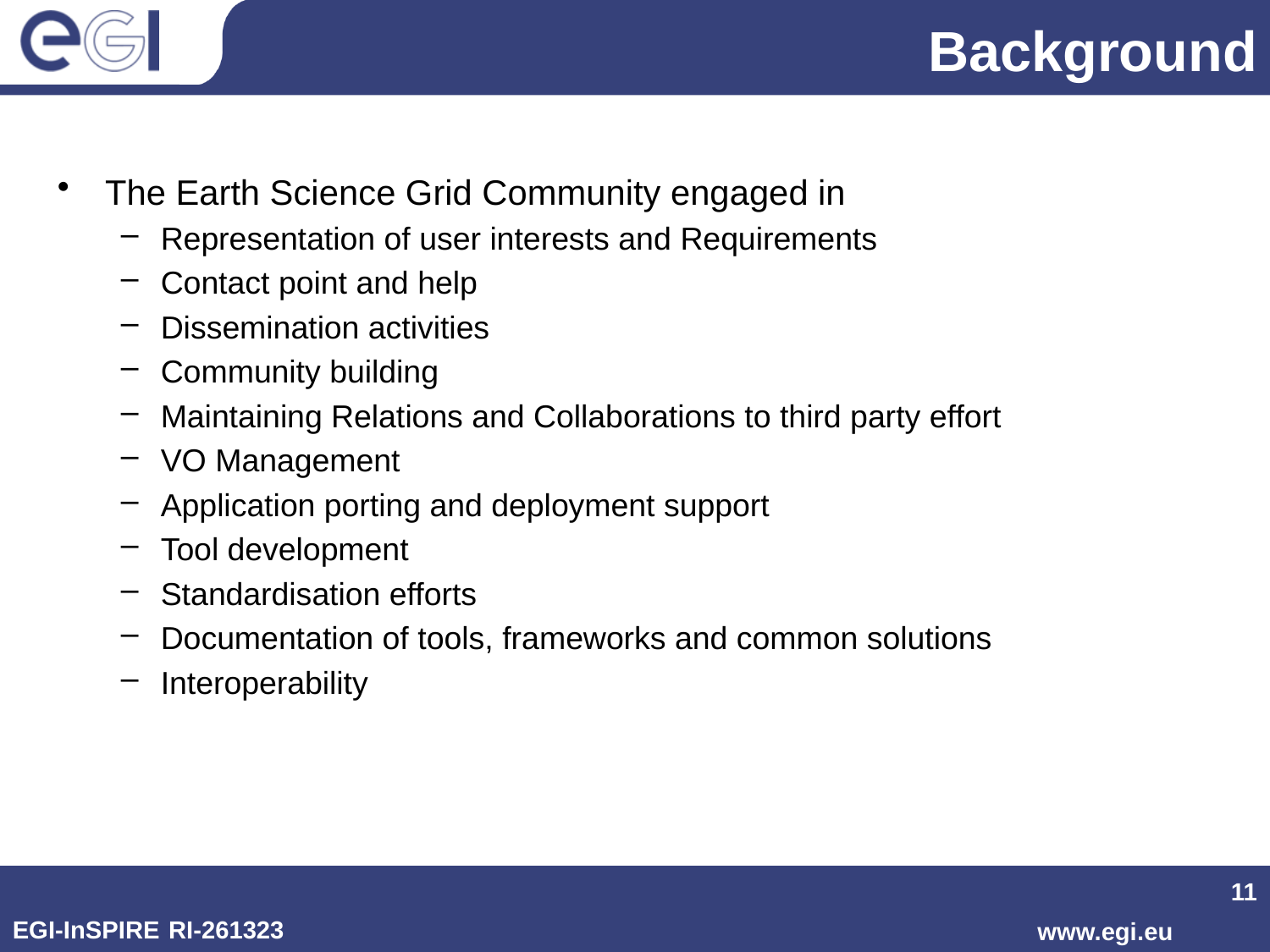

# Background

The Earth Science Grid Community engaged in
Representation of user interests and Requirements
Contact point and help
Dissemination activities
Community building
Maintaining Relations and Collaborations to third party effort
VO Management
Application porting and deployment support
Tool development
Standardisation efforts
Documentation of tools, frameworks and common solutions
Interoperability
11